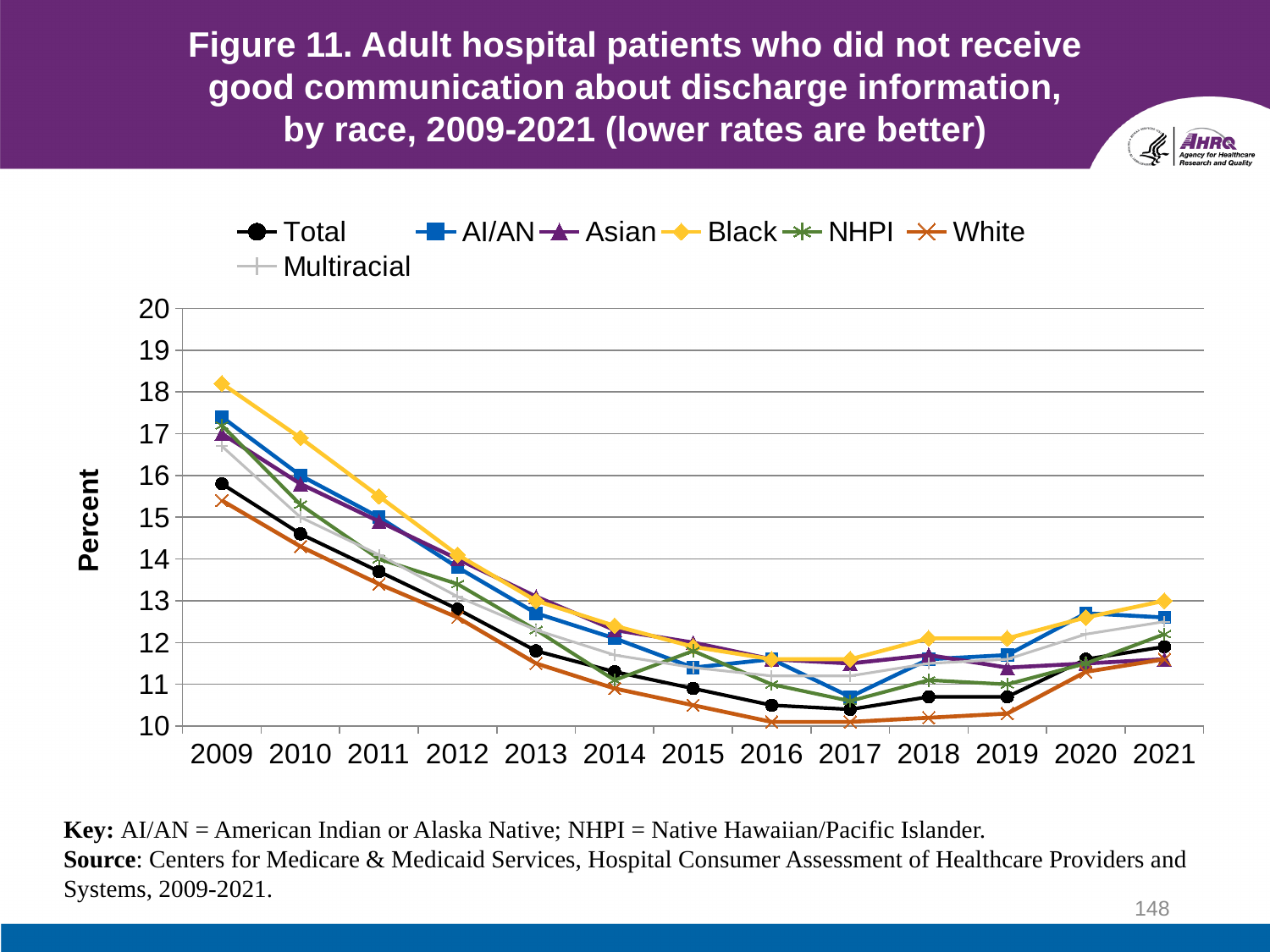

# Figure 11. Adult hospital patients who did not receive good communication about discharge information, by race, 2009-2021 (lower rates are better)

### Chart

| Category | Total | AI/AN | Asian | Black | NHPI  | White  | Multiracial |
|---|---|---|---|---|---|---|---|
| 2009 | 15.8 | 17.4 | 17.0 | 18.2 | 17.2 | 15.4 | 16.7 |
| 2010 | 14.6 | 16.0 | 15.8 | 16.9 | 15.3 | 14.3 | 15.0 |
| 2011 | 13.7 | 15.0 | 14.9 | 15.5 | 14.0 | 13.4 | 14.1 |
| 2012 | 12.8 | 13.8 | 14.0 | 14.1 | 13.4 | 12.6 | 13.1 |
| 2013 | 11.8 | 12.7 | 13.1 | 13.0 | 12.3 | 11.5 | 12.3 |
| 2014 | 11.3 | 12.1 | 12.3 | 12.4 | 11.1 | 10.9 | 11.7 |
| 2015 | 10.9 | 11.4 | 12.0 | 11.9 | 11.8 | 10.5 | 11.4 |
| 2016 | 10.5 | 11.6 | 11.6 | 11.6 | 11.0 | 10.1 | 11.2 |
| 2017 | 10.4 | 10.7 | 11.5 | 11.6 | 10.6 | 10.1 | 11.2 |
| 2018 | 10.7 | 11.6 | 11.7 | 12.1 | 11.1 | 10.2 | 11.5 |
| 2019 | 10.7 | 11.7 | 11.4 | 12.1 | 11.0 | 10.3 | 11.6 |
| 2020 | 11.6 | 12.7 | 11.5 | 12.6 | 11.5 | 11.3 | 12.2 |
| 2021 | 11.9 | 12.6 | 11.6 | 13.0 | 12.2 | 11.6 | 12.5 |
Key: AI/AN = American Indian or Alaska Native; NHPI = Native Hawaiian/Pacific Islander.
Source: Centers for Medicare & Medicaid Services, Hospital Consumer Assessment of Healthcare Providers and Systems, 2009-2021.
148